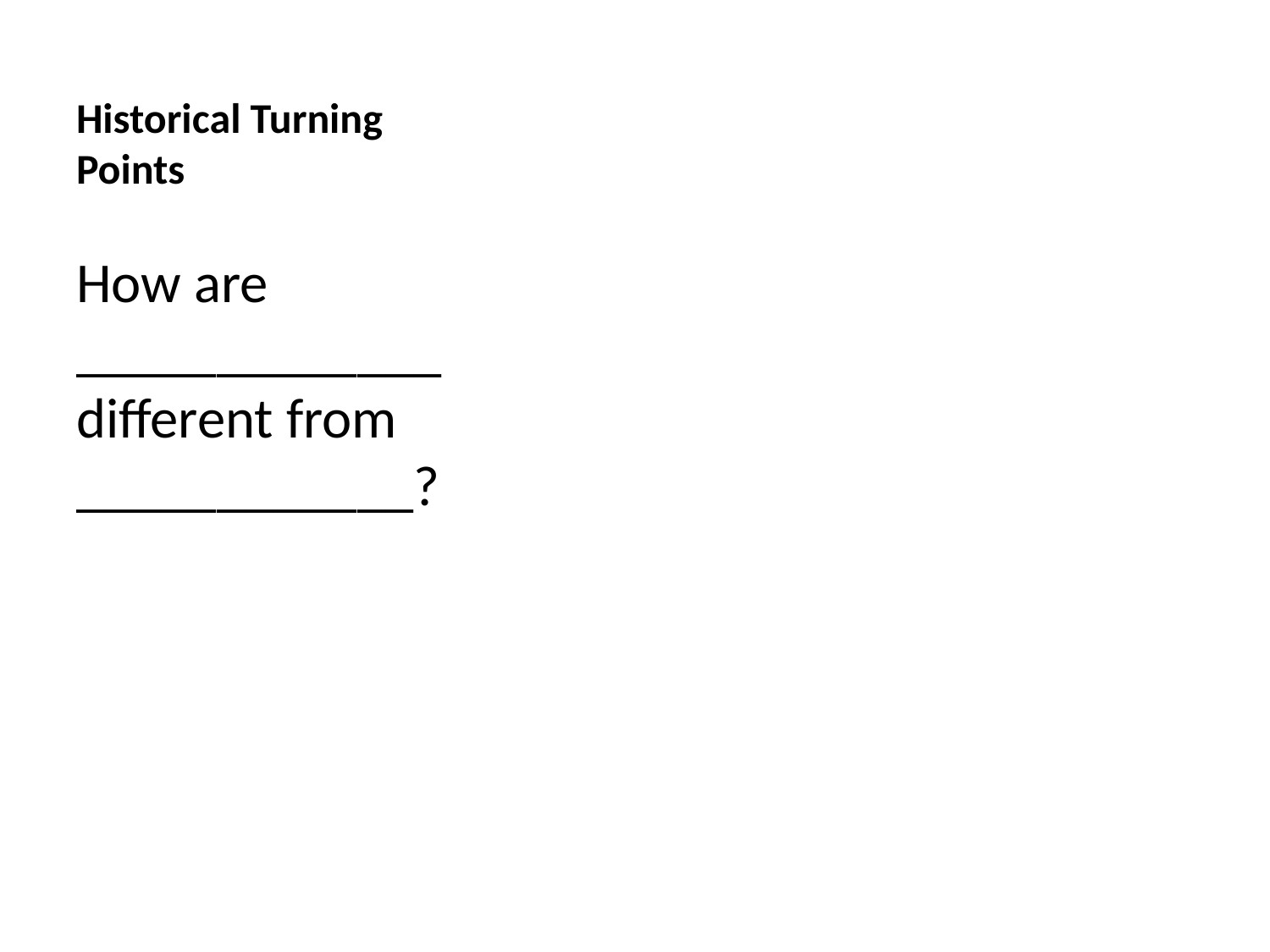

# Historical Turning Points

How are _____________ different from ____________?